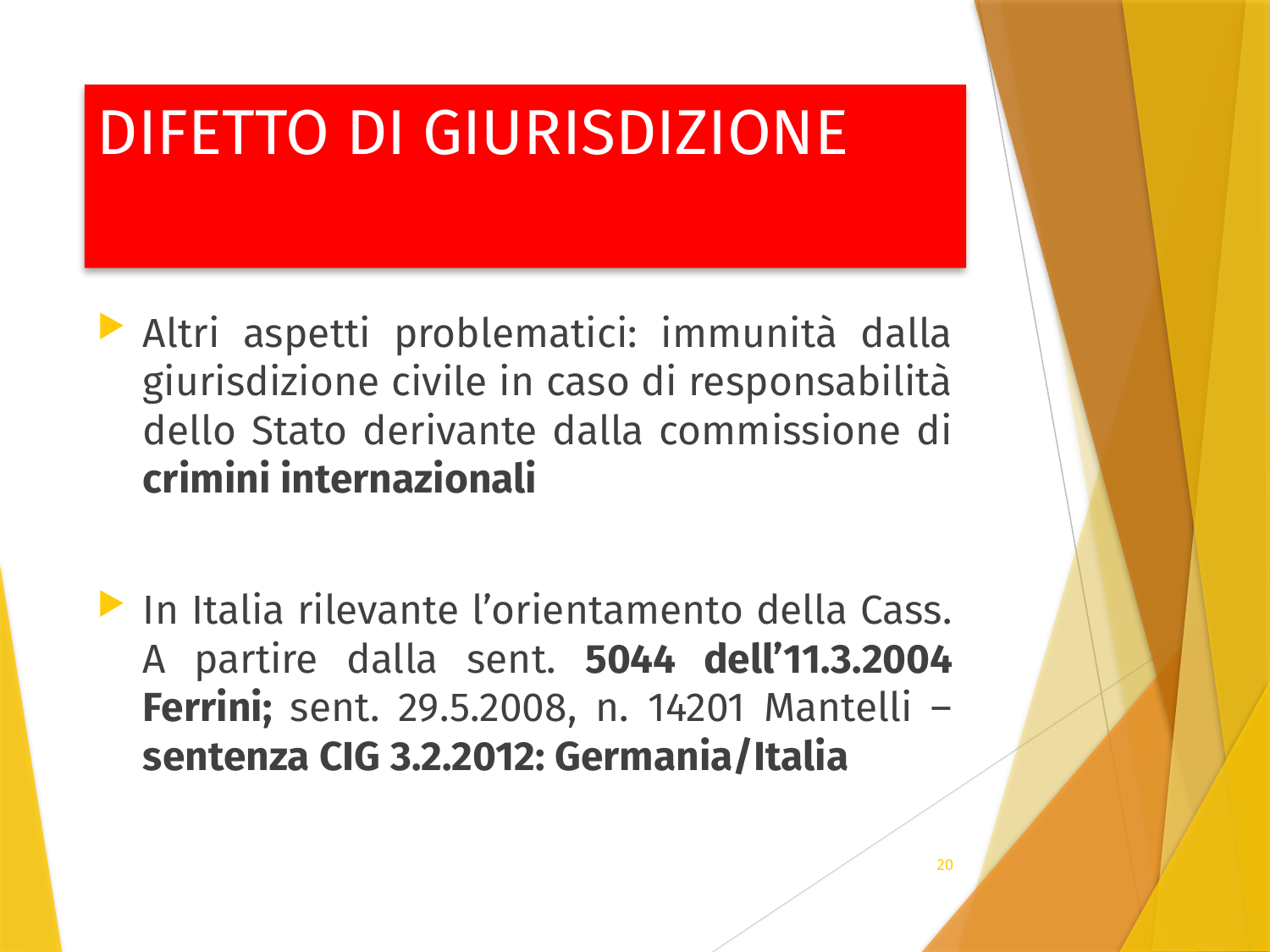

# DIFETTO DI GIURISDIZIONE
Altri aspetti problematici: immunità dalla giurisdizione civile in caso di responsabilità dello Stato derivante dalla commissione di crimini internazionali

In Italia rilevante l’orientamento della Cass. A partire dalla sent. 5044 dell’11.3.2004 Ferrini; sent. 29.5.2008, n. 14201 Mantelli – sentenza CIG 3.2.2012: Germania/Italia

20